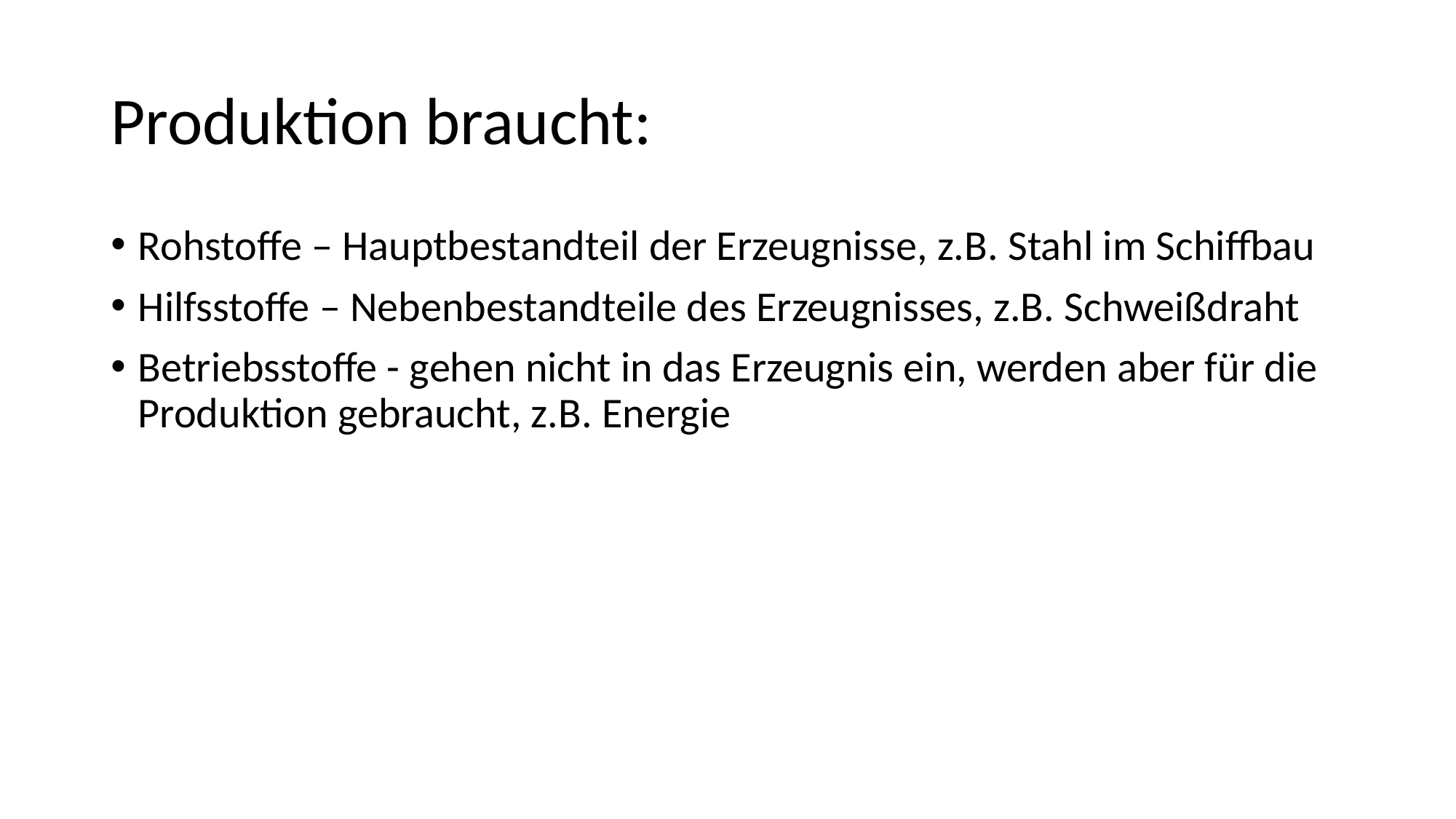

# Produktion braucht:
Rohstoffe – Hauptbestandteil der Erzeugnisse, z.B. Stahl im Schiffbau
Hilfsstoffe – Nebenbestandteile des Erzeugnisses, z.B. Schweißdraht
Betriebsstoffe - gehen nicht in das Erzeugnis ein, werden aber für die Produktion gebraucht, z.B. Energie